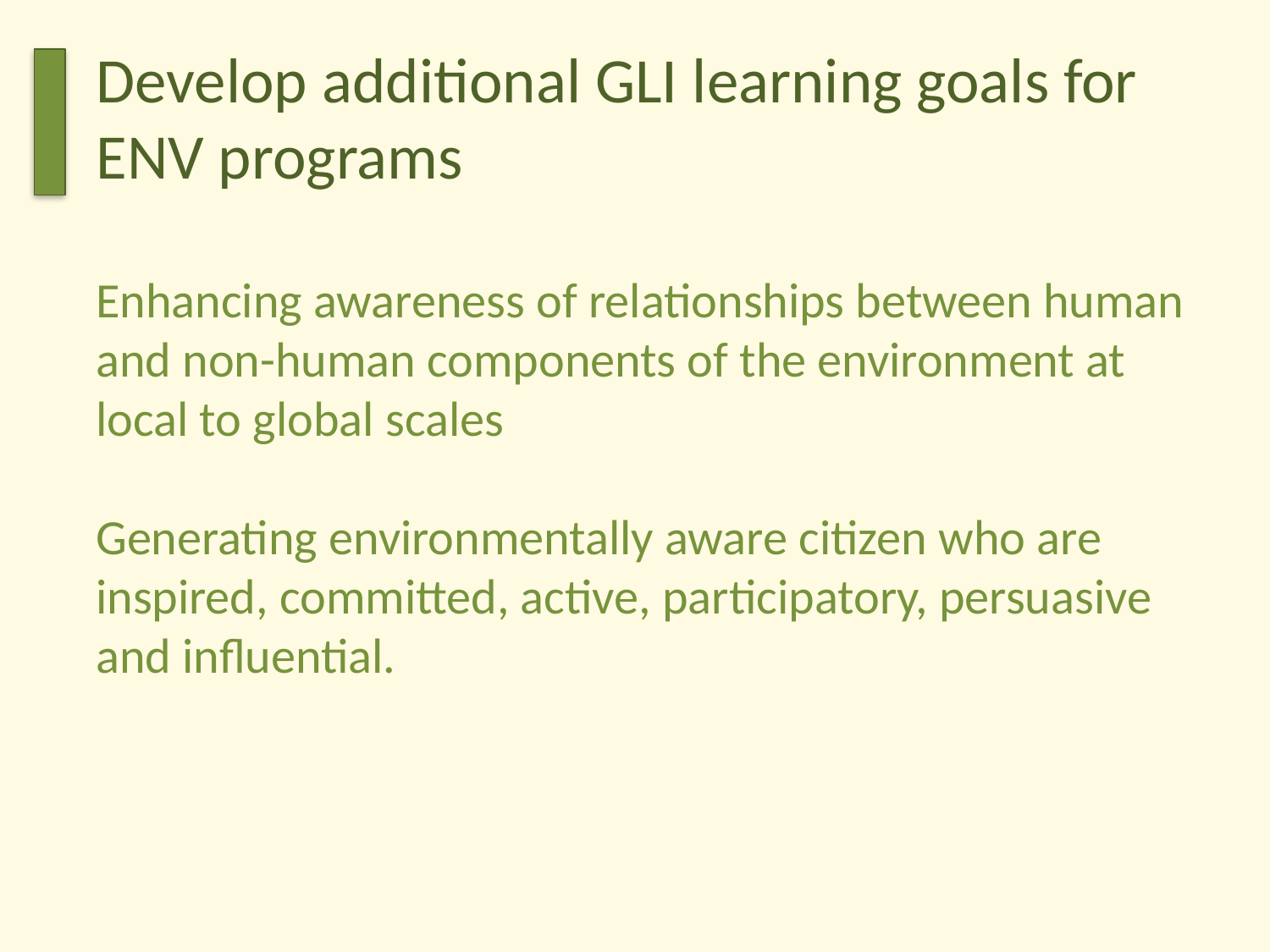

Develop additional GLI learning goals for ENV programs

Enhancing awareness of relationships between human and non-human components of the environment at local to global scales

Generating environmentally aware citizen who are inspired, committed, active, participatory, persuasive and influential.